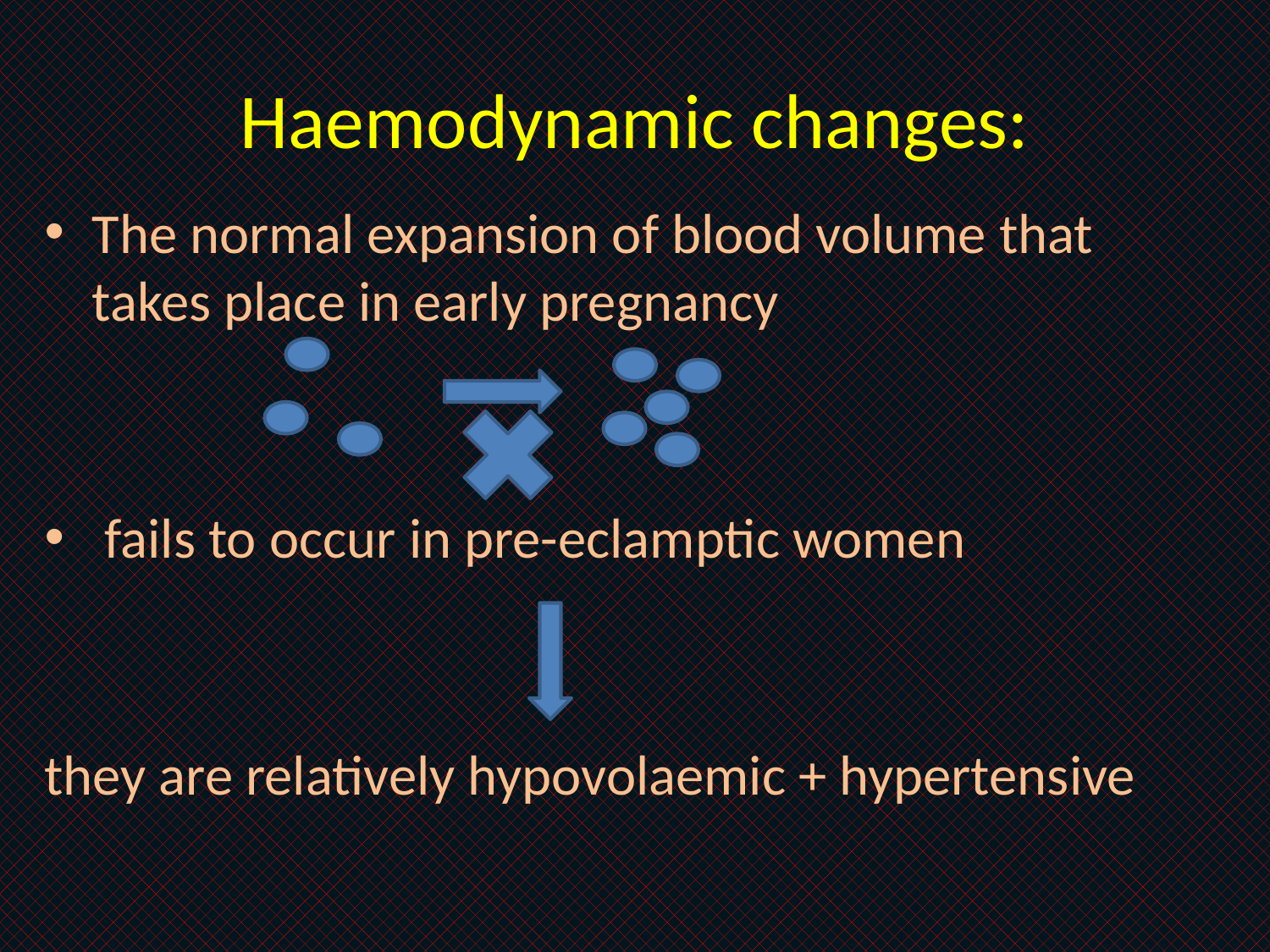

# Haemodynamic changes:
The normal expansion of blood volume that takes place in early pregnancy

 fails to occur in pre-eclamptic women

they are relatively hypovolaemic + hypertensive